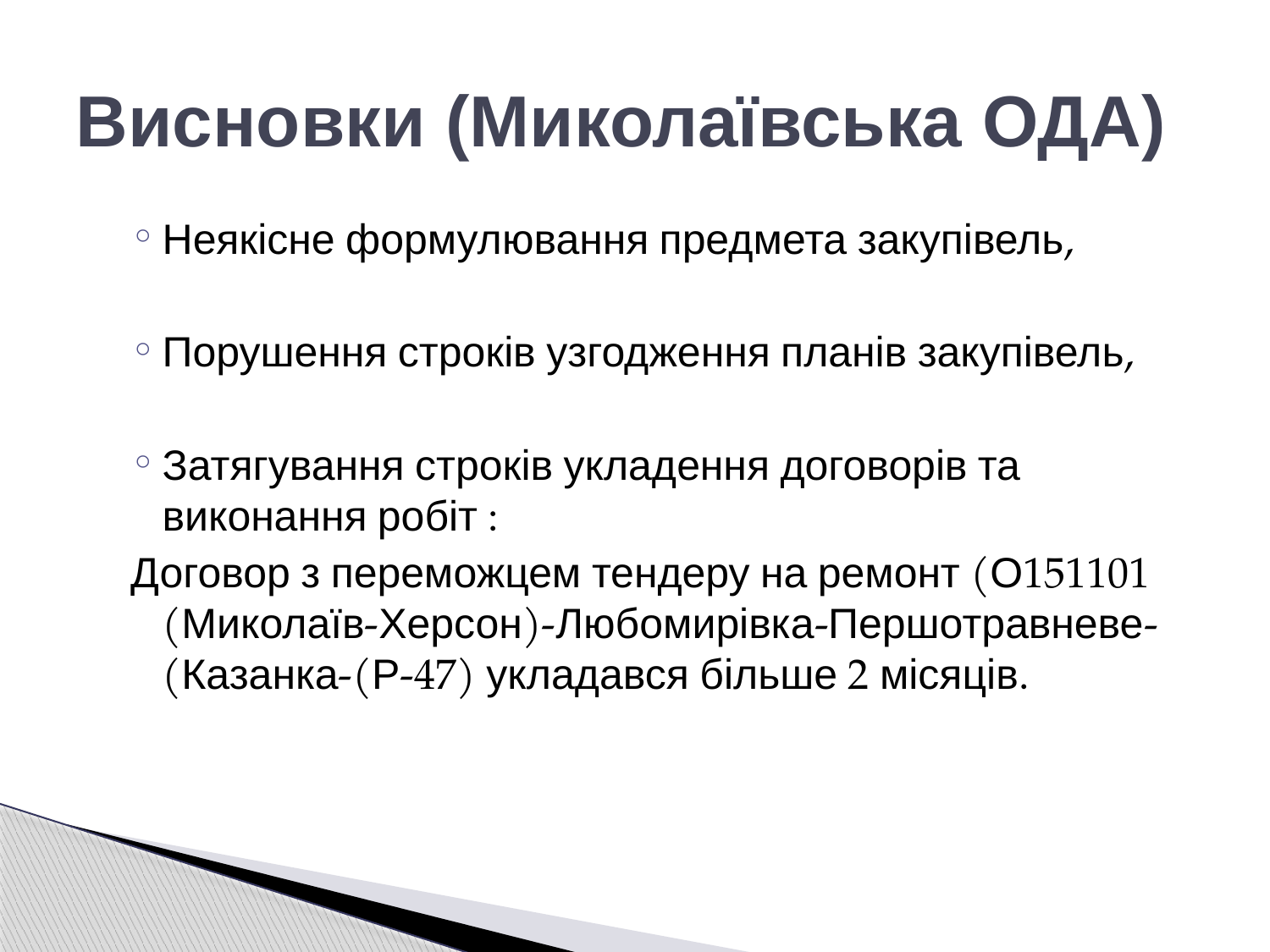

# Висновки (Миколаївська ОДА)
Неякісне формулювання предмета закупівель,

Порушення строків узгодження планів закупівель,

Затягування строків укладення договорів та виконання робіт :
Договор з переможцем тендеру на ремонт (О151101 (Миколаїв-Херсон)-Любомирівка-Першотравневе-(Казанка-(Р-47) укладався більше 2 місяців.